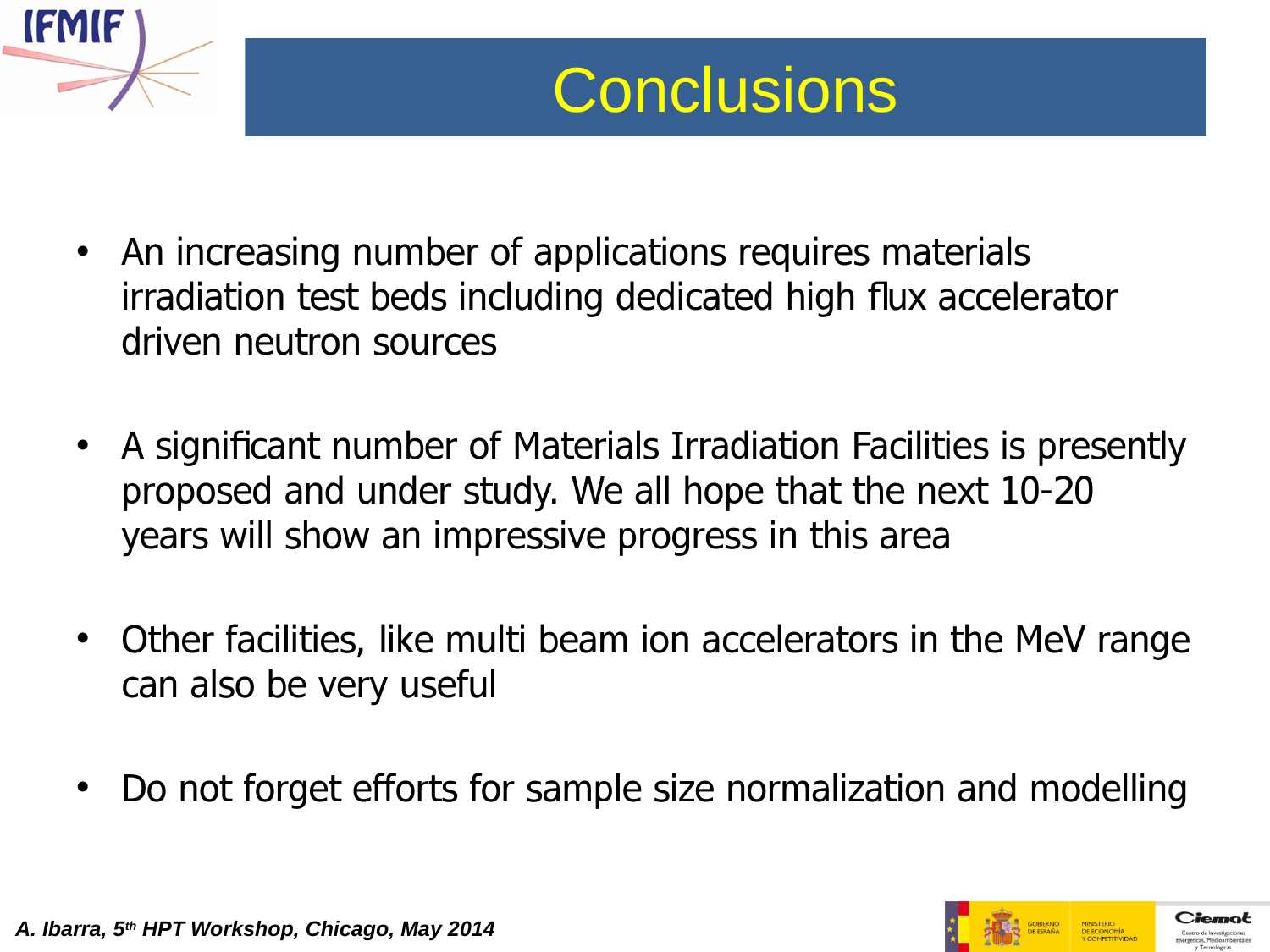

# Conclusions
An increasing number of applications requires materials irradiation test beds including dedicated high flux accelerator driven neutron sources

A significant number of Materials Irradiation Facilities is presently proposed and under study. We all hope that the next 10-20 years will show an impressive progress in this area

Other facilities, like multi beam ion accelerators in the MeV range can also be very useful

Do not forget efforts for sample size normalization and modelling